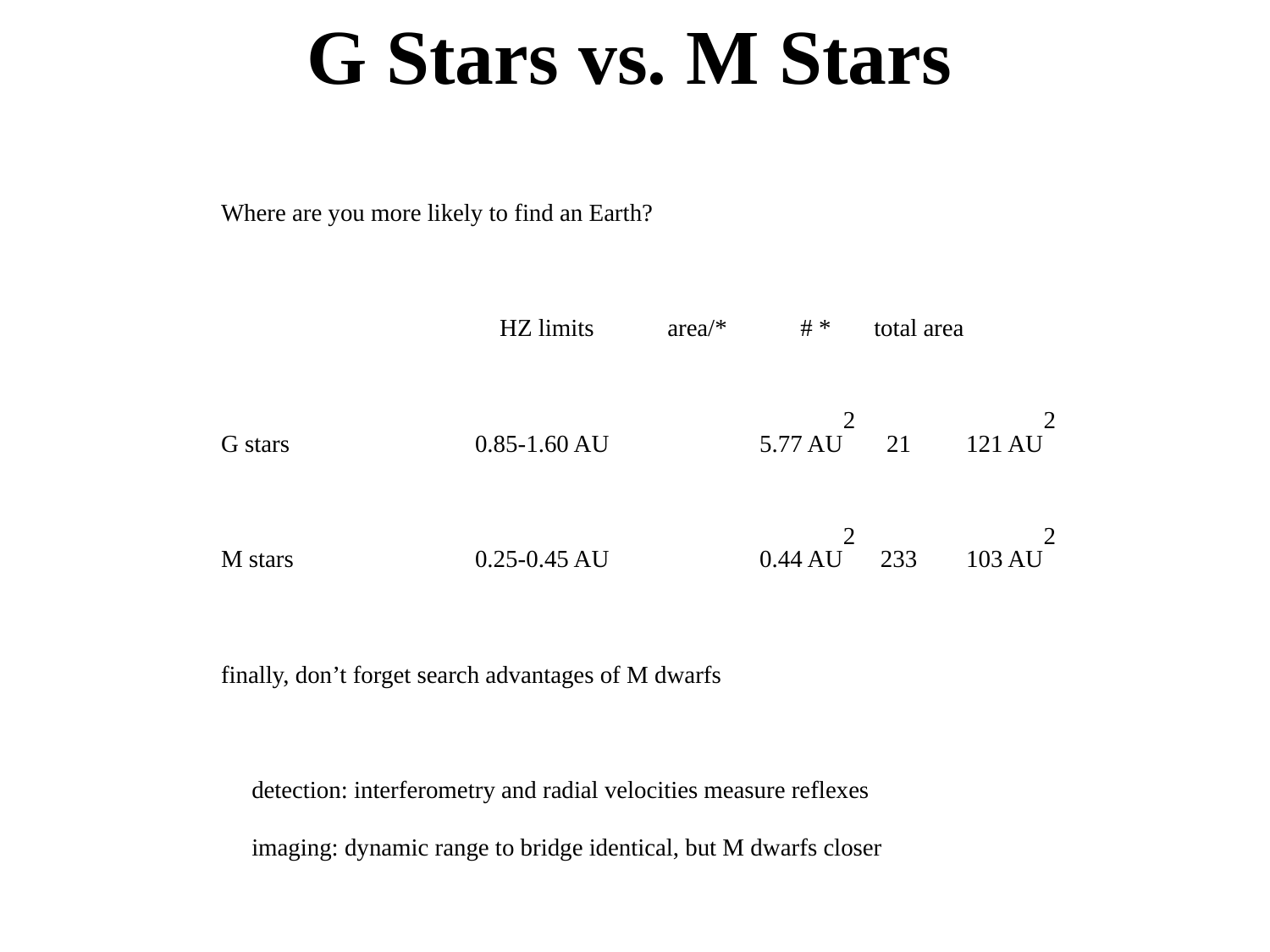

# G Stars vs. M Stars
Where are you more likely to find an Earth?

		    HZ limits            area/*            # *       total area

G stars		0.85-1.60 AU	     5.77 AU2	     21         121 AU2

M stars		0.25-0.45 AU	     0.44 AU2	    233        103 AU2

finally, don’t forget search advantages of M dwarfs

     detection: interferometry and radial velocities measure reflexes
     imaging: dynamic range to bridge identical, but M dwarfs closer